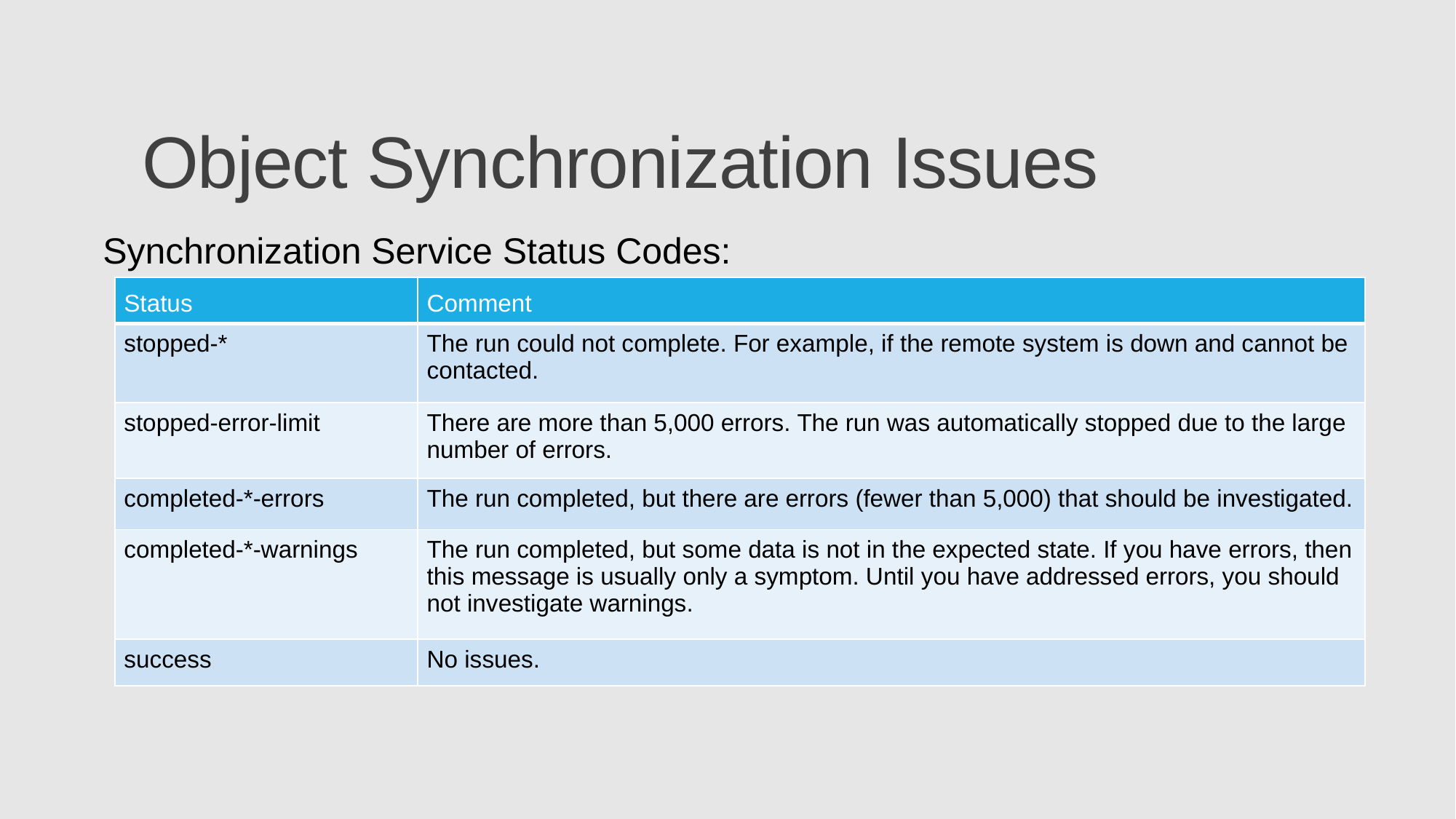

Object Synchronization Issues
Synchronization Service Status Codes:
| Status | Comment |
| --- | --- |
| stopped-\* | The run could not complete. For example, if the remote system is down and cannot be contacted. |
| stopped-error-limit | There are more than 5,000 errors. The run was automatically stopped due to the large number of errors. |
| completed-\*-errors | The run completed, but there are errors (fewer than 5,000) that should be investigated. |
| completed-\*-warnings | The run completed, but some data is not in the expected state. If you have errors, then this message is usually only a symptom. Until you have addressed errors, you should not investigate warnings. |
| success | No issues. |